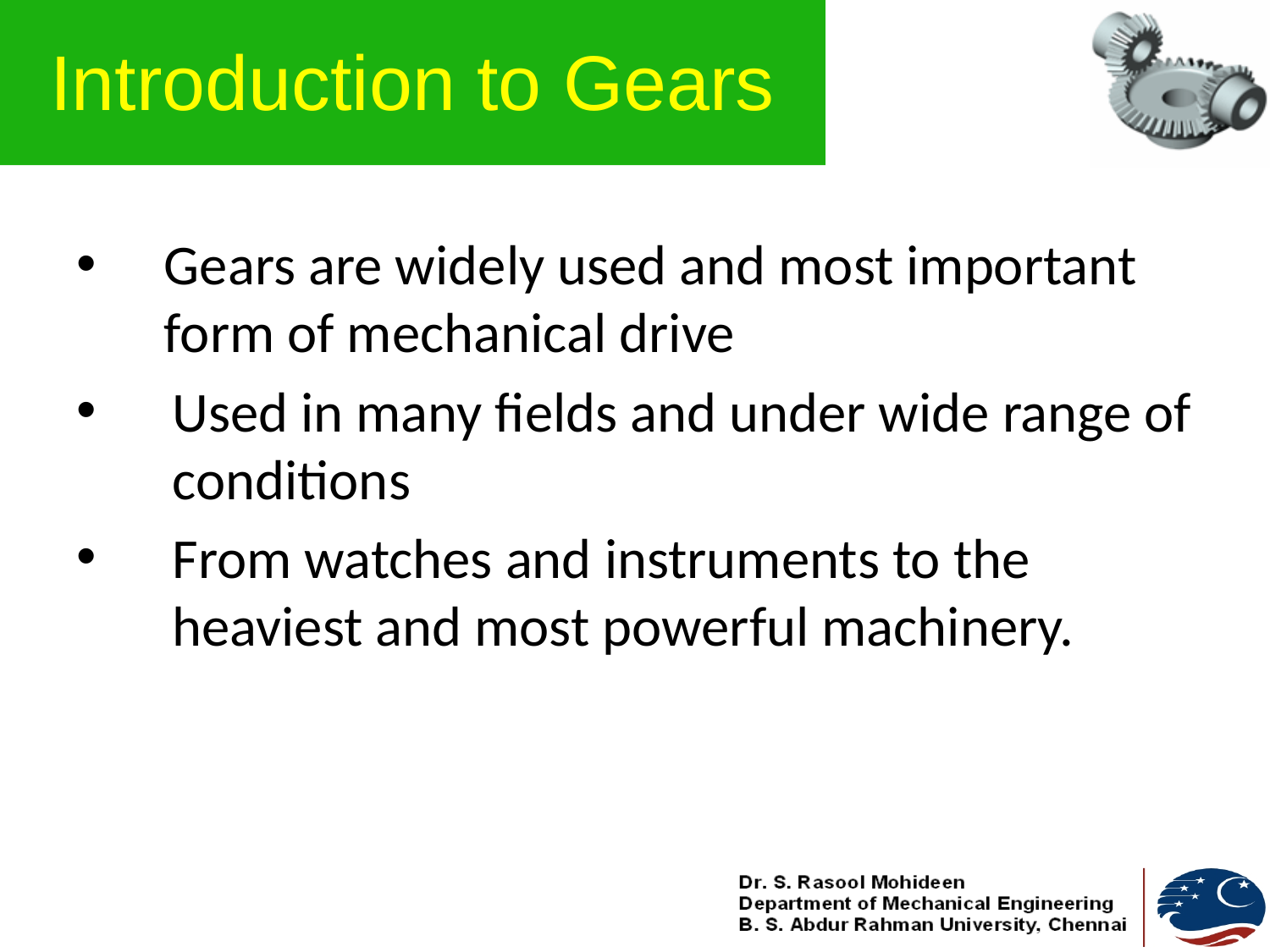

# Introduction to Gears
Gears are widely used and most important form of mechanical drive
Used in many fields and under wide range of conditions
From watches and instruments to the heaviest and most powerful machinery.